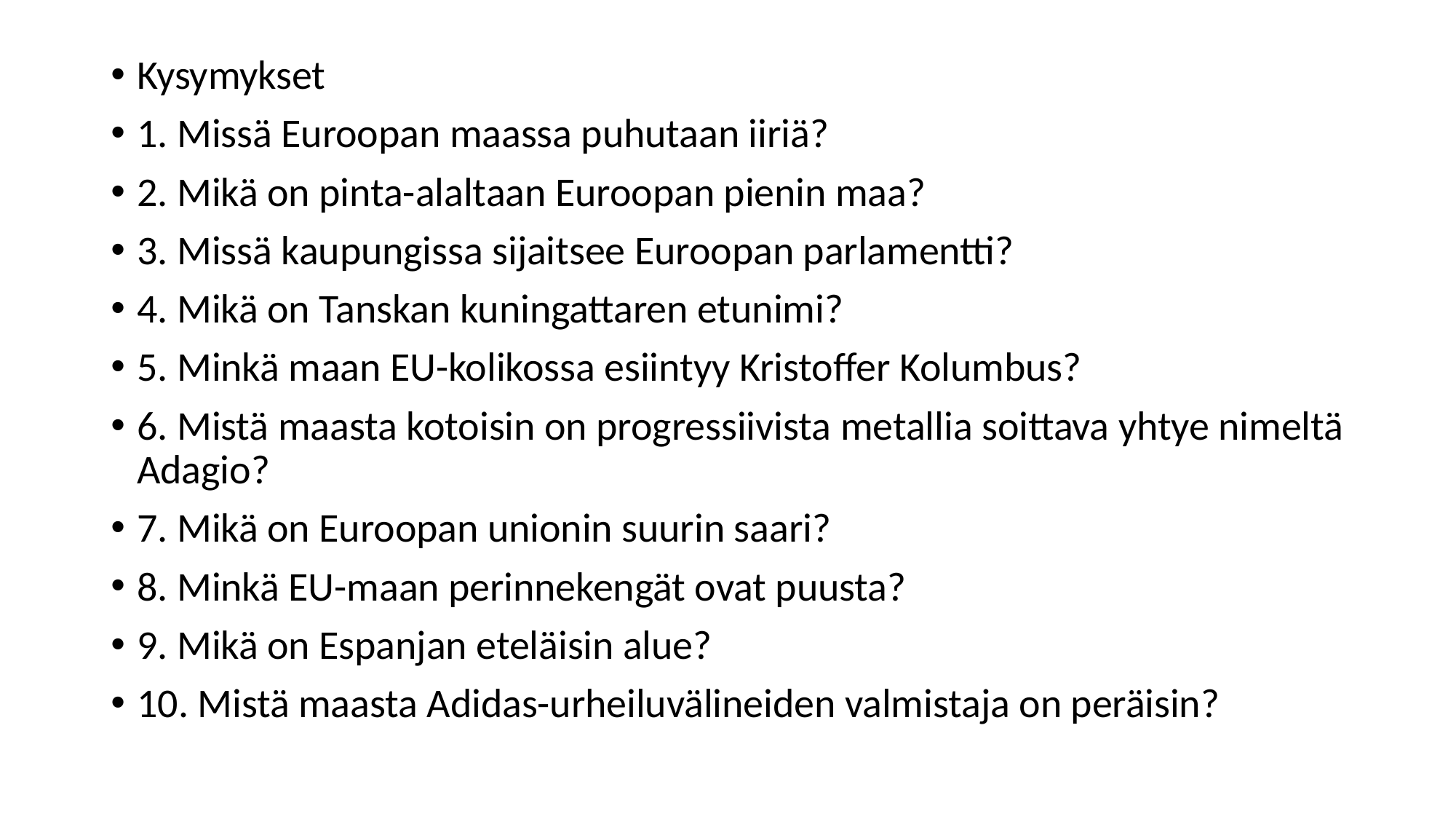

Kysymykset
1. Missä Euroopan maassa puhutaan iiriä?
2. Mikä on pinta-alaltaan Euroopan pienin maa?
3. Missä kaupungissa sijaitsee Euroopan parlamentti?
4. Mikä on Tanskan kuningattaren etunimi?
5. Minkä maan EU-kolikossa esiintyy Kristoffer Kolumbus?
6. Mistä maasta kotoisin on progressiivista metallia soittava yhtye nimeltä Adagio?
7. Mikä on Euroopan unionin suurin saari?
8. Minkä EU-maan perinnekengät ovat puusta?
9. Mikä on Espanjan eteläisin alue?
10. Mistä maasta Adidas-urheiluvälineiden valmistaja on peräisin?